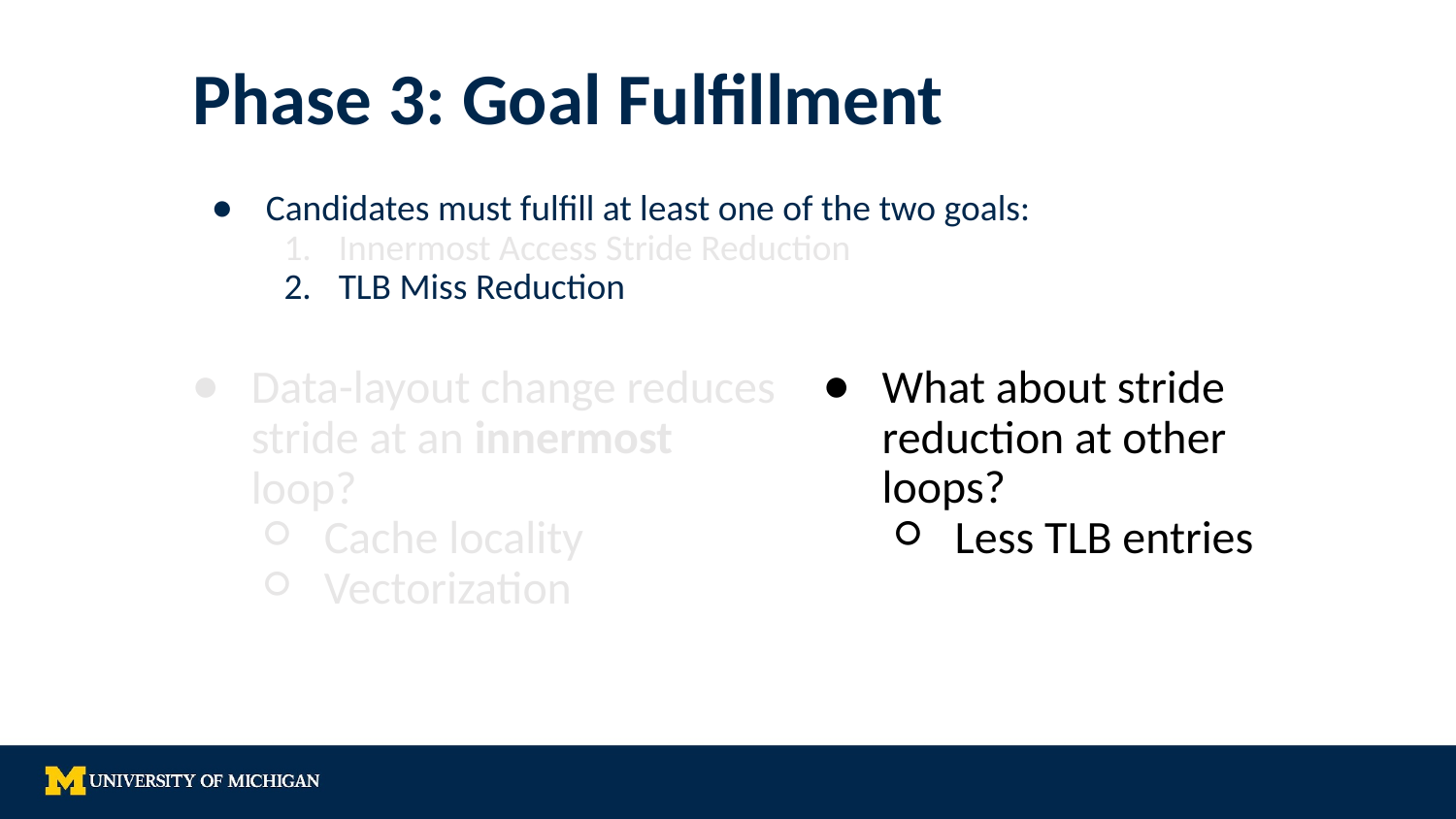

# Phase 3: Goal Fulfillment
Candidates must fulfill at least one of the two goals:
Innermost Access Stride Reduction
TLB Miss Reduction
Data-layout change reduces stride at an innermost loop?
Cache locality
Vectorization

What about stride reduction at other loops?
Less TLB entries